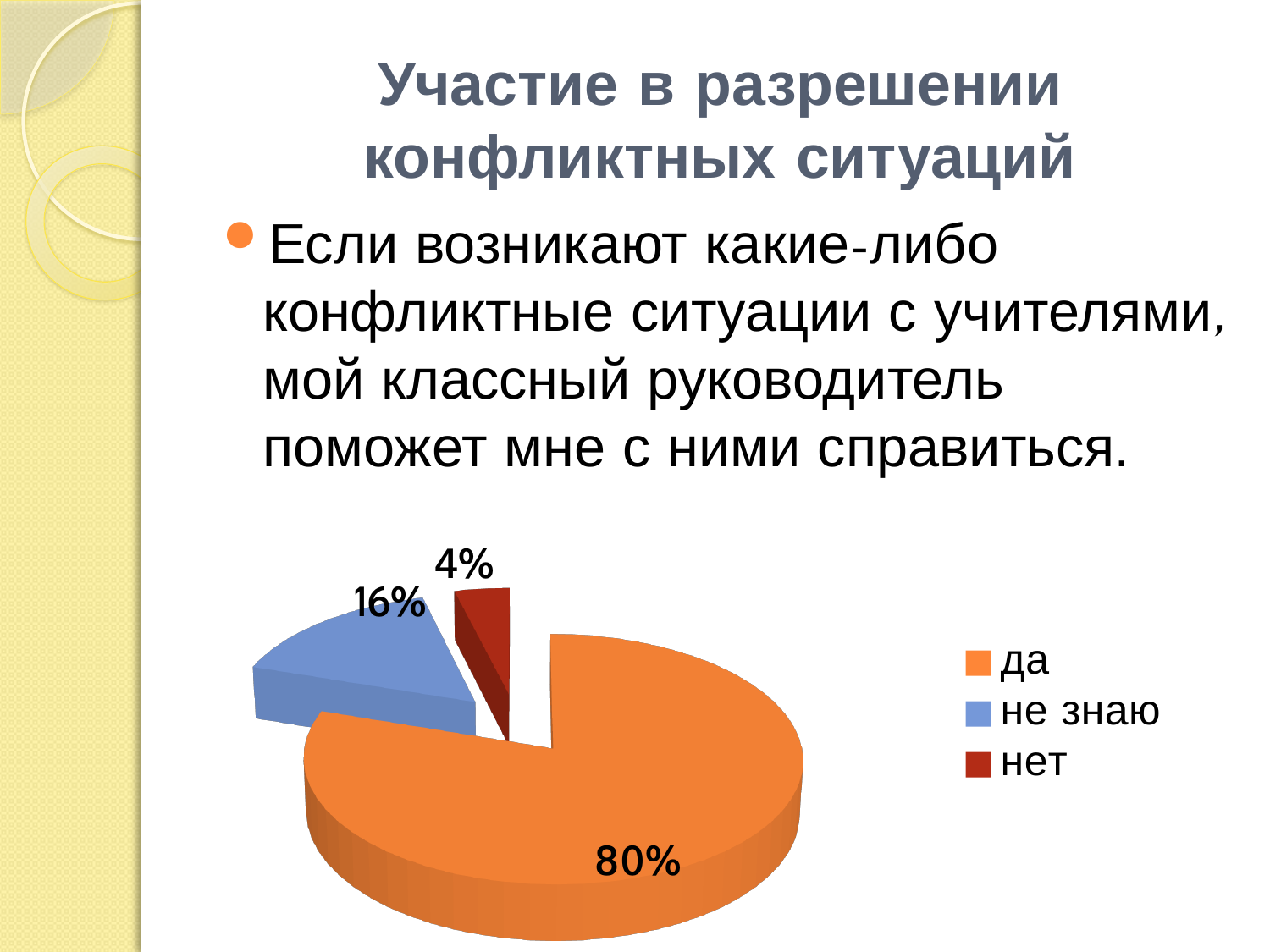

# Участие в разрешении конфликтных ситуаций
Если возникают какие-либо конфликтные ситуации с учителями, мой классный руководитель поможет мне с ними справиться.

[unsupported chart]